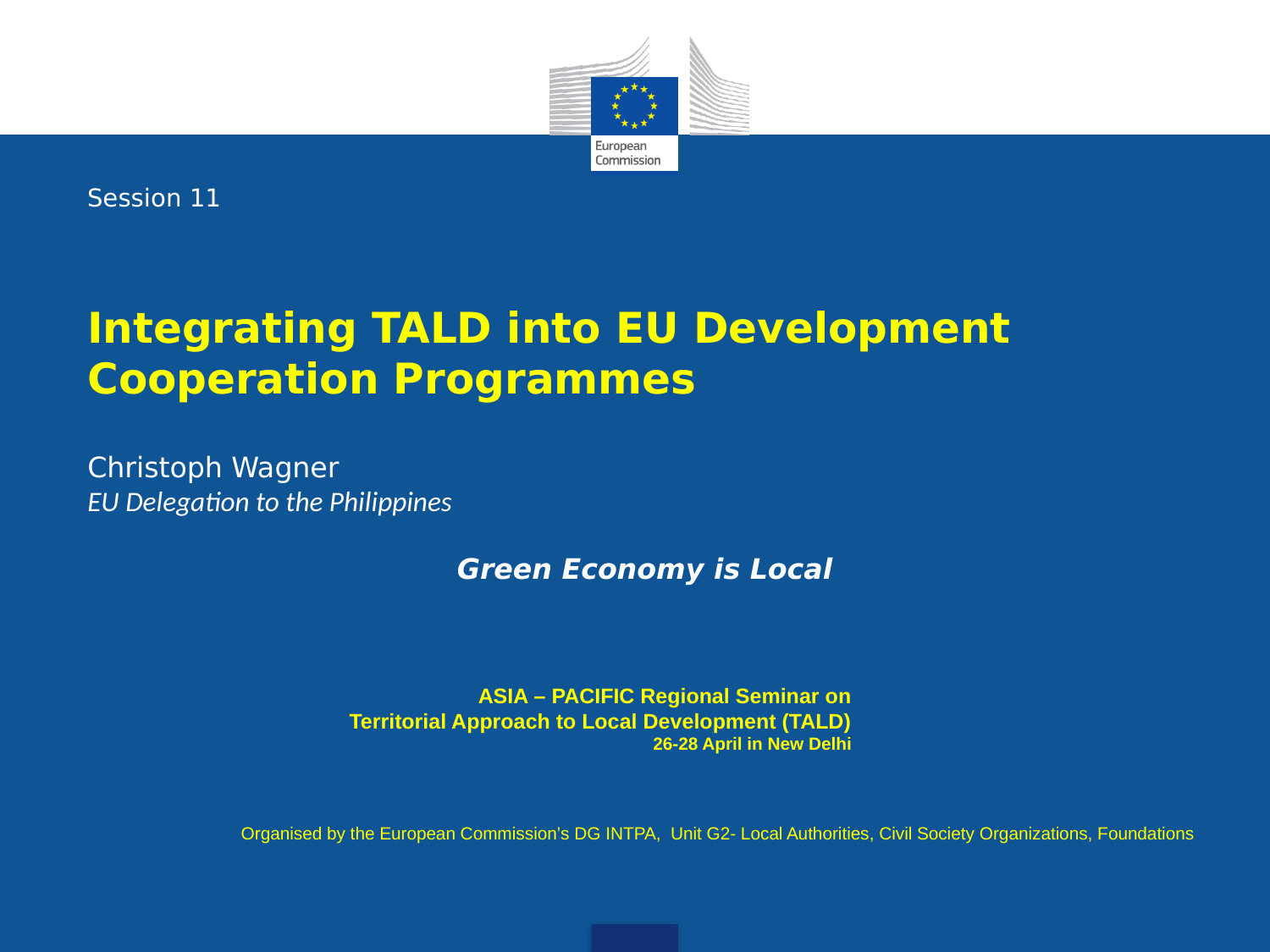

Session 11
Integrating TALD into EU Development Cooperation Programmes
Christoph Wagner
EU Delegation to the Philippines

Green Economy is Local

ASIA – PACIFIC Regional Seminar on
Territorial Approach to Local Development (TALD)
26-28 April in New Delhi

Organised by the European Commission’s DG INTPA,  Unit G2- Local Authorities, Civil Society Organizations, Foundations